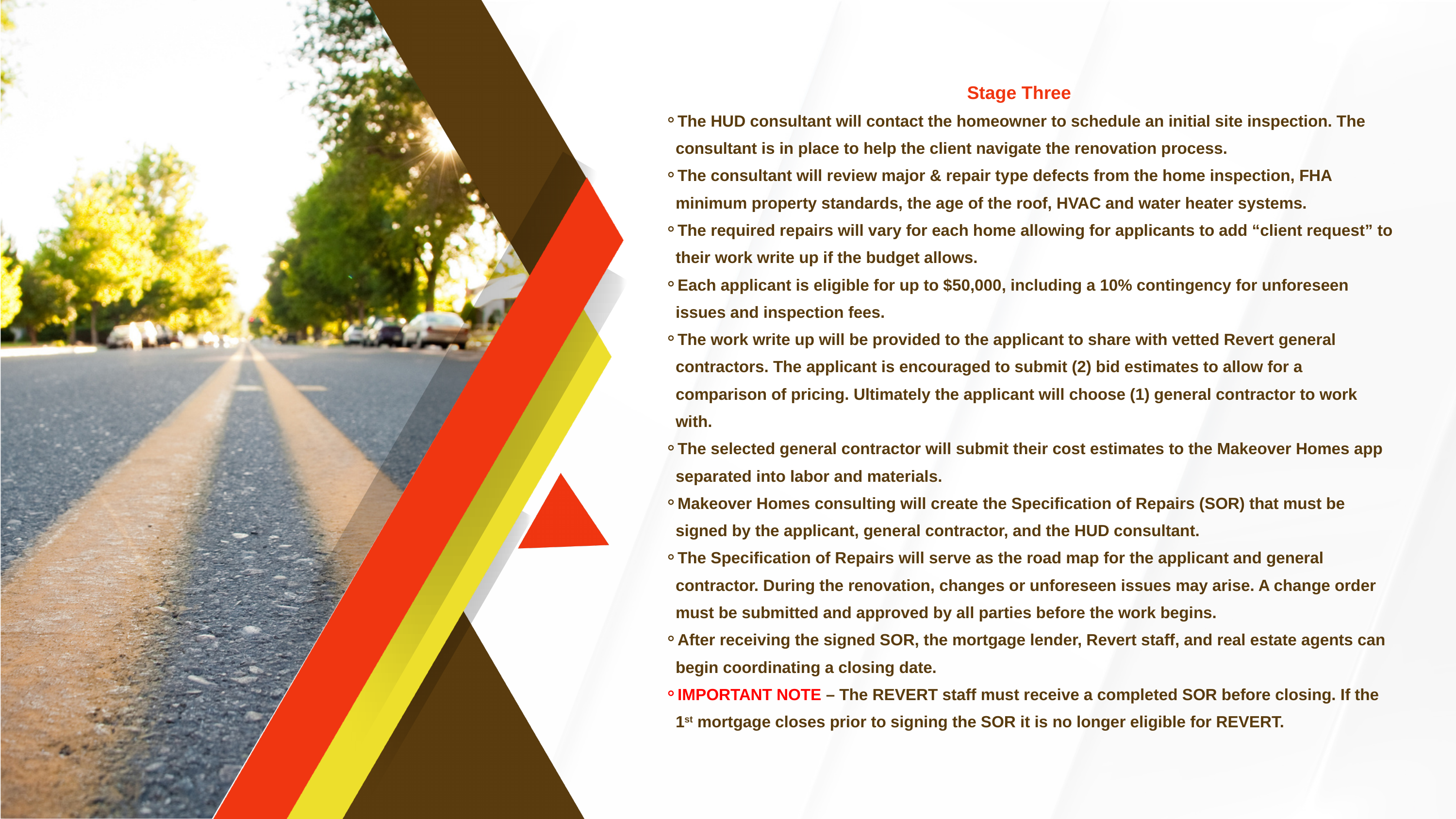

Stage Three
The HUD consultant will contact the homeowner to schedule an initial site inspection. The consultant is in place to help the client navigate the renovation process.
The consultant will review major & repair type defects from the home inspection, FHA minimum property standards, the age of the roof, HVAC and water heater systems.
The required repairs will vary for each home allowing for applicants to add “client request” to their work write up if the budget allows.
Each applicant is eligible for up to $50,000, including a 10% contingency for unforeseen issues and inspection fees.
The work write up will be provided to the applicant to share with vetted Revert general contractors. The applicant is encouraged to submit (2) bid estimates to allow for a comparison of pricing. Ultimately the applicant will choose (1) general contractor to work with.
The selected general contractor will submit their cost estimates to the Makeover Homes app separated into labor and materials.
Makeover Homes consulting will create the Specification of Repairs (SOR) that must be signed by the applicant, general contractor, and the HUD consultant.
The Specification of Repairs will serve as the road map for the applicant and general contractor. During the renovation, changes or unforeseen issues may arise. A change order must be submitted and approved by all parties before the work begins.
After receiving the signed SOR, the mortgage lender, Revert staff, and real estate agents can begin coordinating a closing date.
IMPORTANT NOTE – The REVERT staff must receive a completed SOR before closing. If the 1st mortgage closes prior to signing the SOR it is no longer eligible for REVERT.